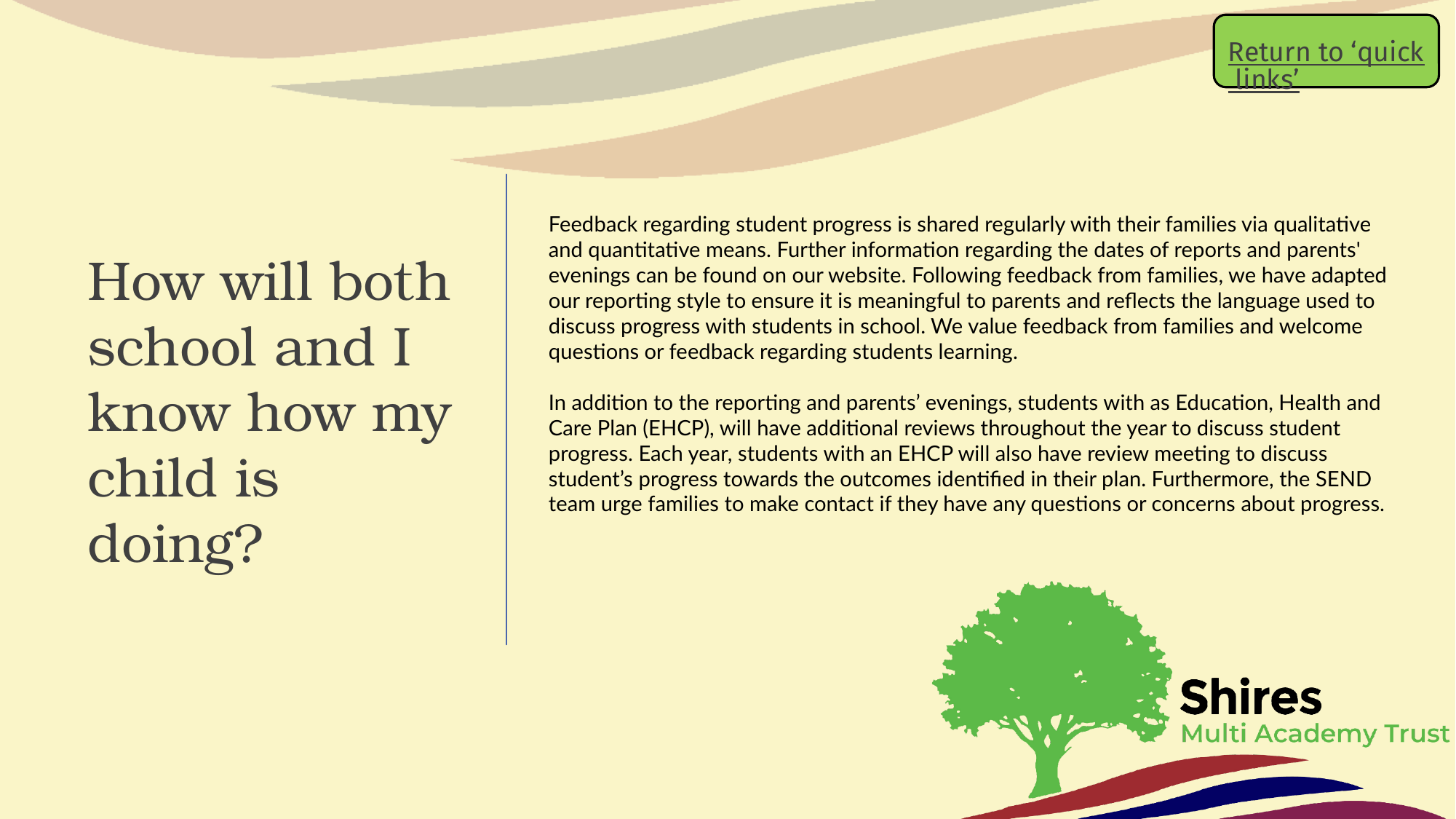

Return to ‘quick links’
# How will both school and I know how my child is doing?

Feedback regarding student progress is shared regularly with their families via qualitative and quantitative means. Further information regarding the dates of reports and parents' evenings can be found on our website. Following feedback from families, we have adapted our reporting style to ensure it is meaningful to parents and reflects the language used to discuss progress with students in school. We value feedback from families and welcome questions or feedback regarding students learning.

In addition to the reporting and parents’ evenings, students with as Education, Health and Care Plan (EHCP), will have additional reviews throughout the year to discuss student progress. Each year, students with an EHCP will also have review meeting to discuss student’s progress towards the outcomes identified in their plan. Furthermore, the SEND team urge families to make contact if they have any questions or concerns about progress.